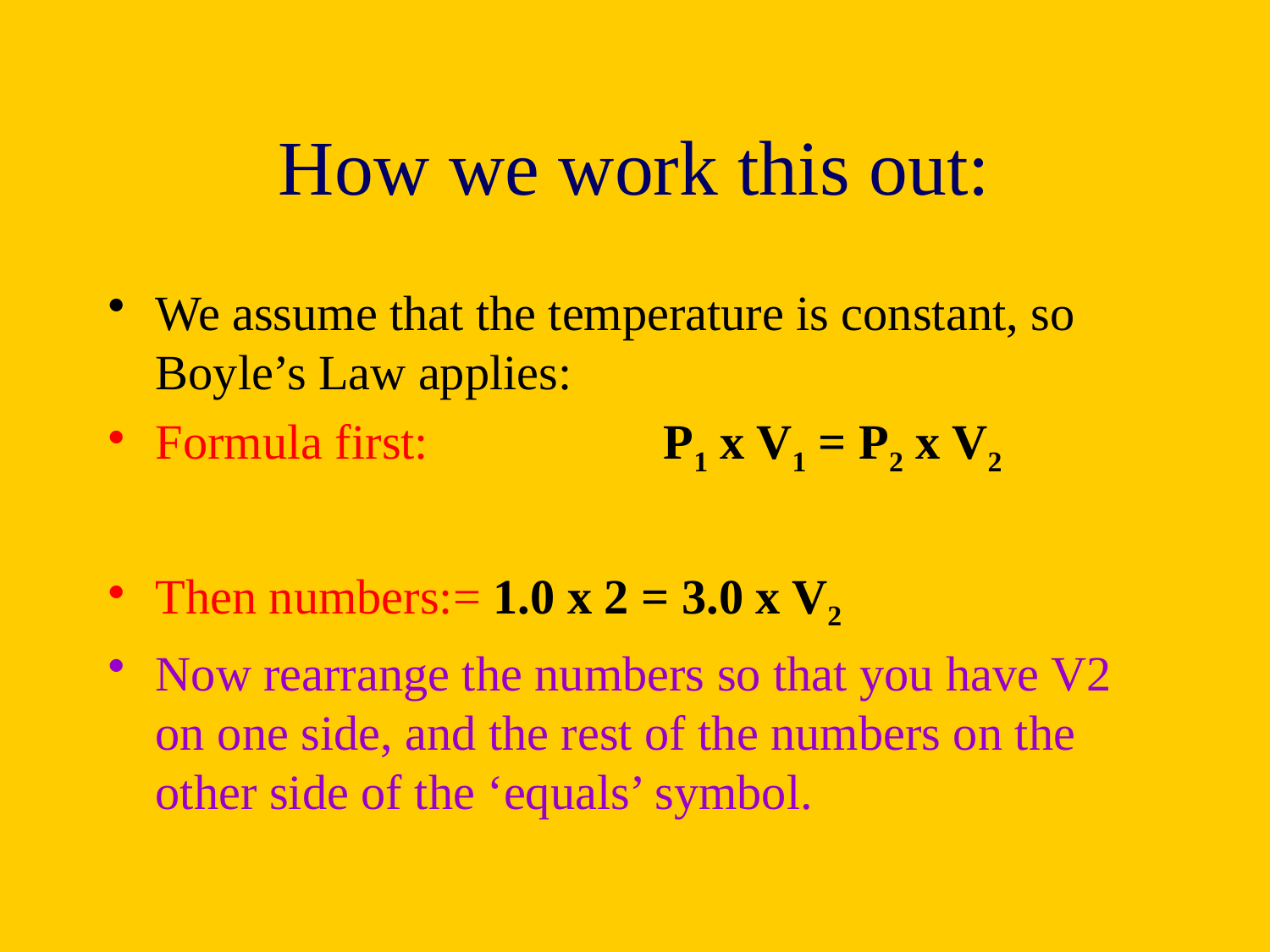

# How we work this out:
We assume that the temperature is constant, so Boyle’s Law applies:
Formula first:		P1 x V1 = P2 x V2

Then numbers:= 1.0 x 2 = 3.0 x V2
Now rearrange the numbers so that you have V2 on one side, and the rest of the numbers on the other side of the ‘equals’ symbol.